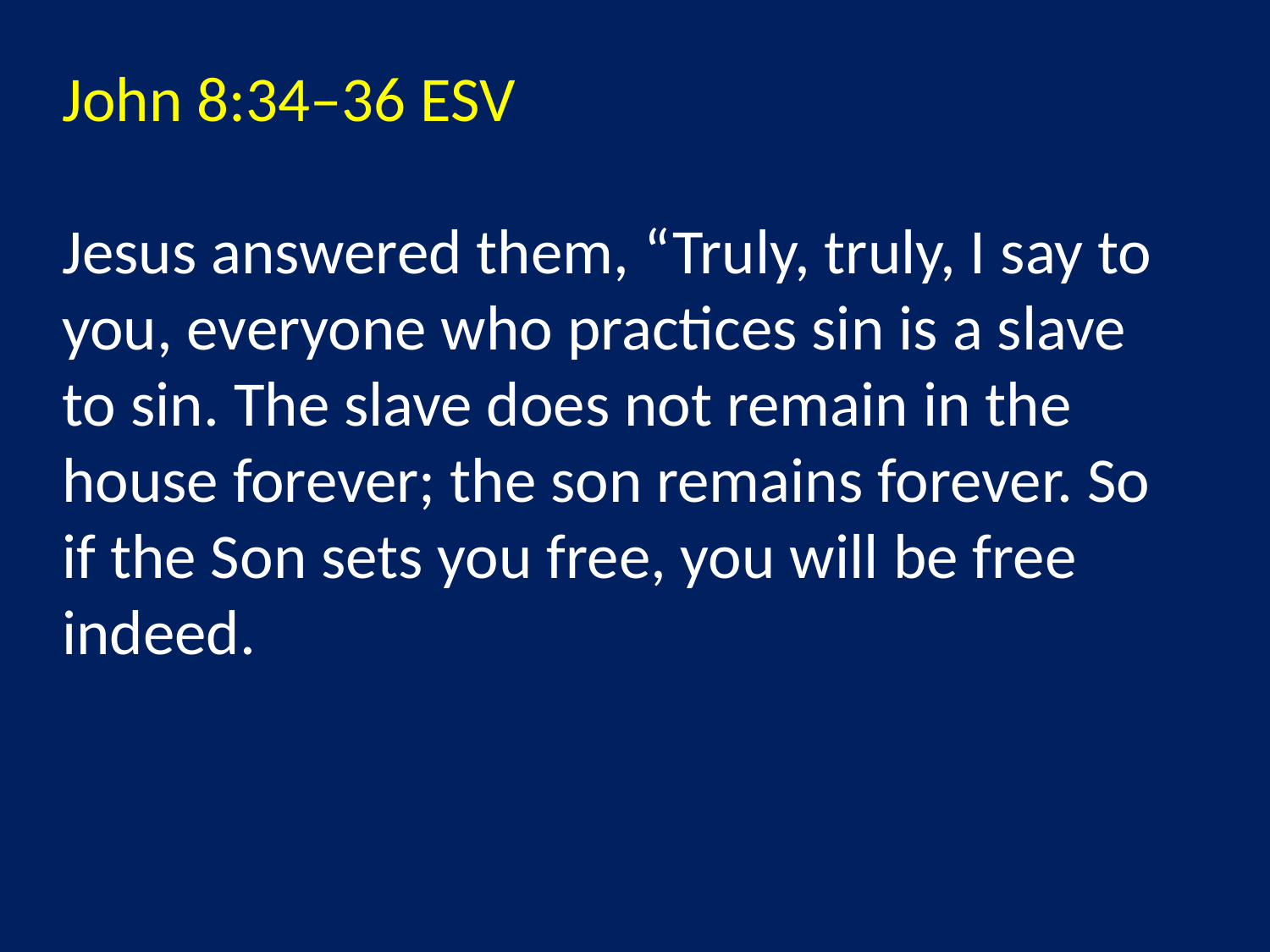

John 8:34–36 ESV

Jesus answered them, “Truly, truly, I say to you, everyone who practices sin is a slave to sin. The slave does not remain in the house forever; the son remains forever. So if the Son sets you free, you will be free indeed.